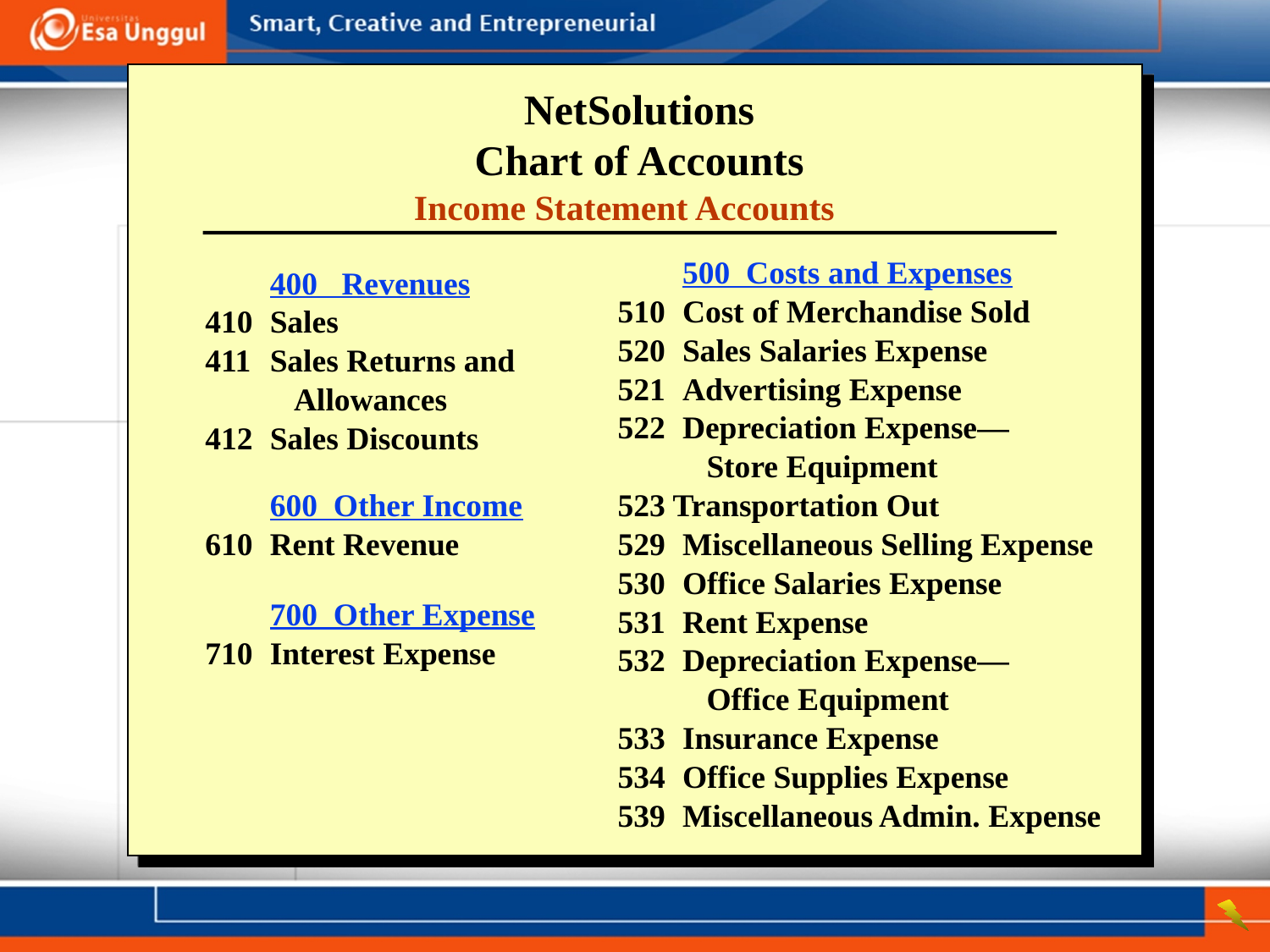

NetSolutions
Chart of Accounts
Income Statement Accounts

	500  Costs and Expenses
510	Cost of Merchandise Sold
520	Sales Salaries Expense
521	Advertising Expense
522	Depreciation Expense—
	   Store Equipment
523 Transportation Out
529	Miscellaneous Selling Expense
530	Office Salaries Expense
531	Rent Expense
532	Depreciation Expense—
	   Office Equipment
533	Insurance Expense
534	Office Supplies Expense
539	Miscellaneous Admin. Expense

	400   Revenues
410	Sales
411	Sales Returns and
	   Allowances
412	Sales Discounts
	600  Other Income
610	Rent Revenue
	700  Other Expense
710	Interest Expense